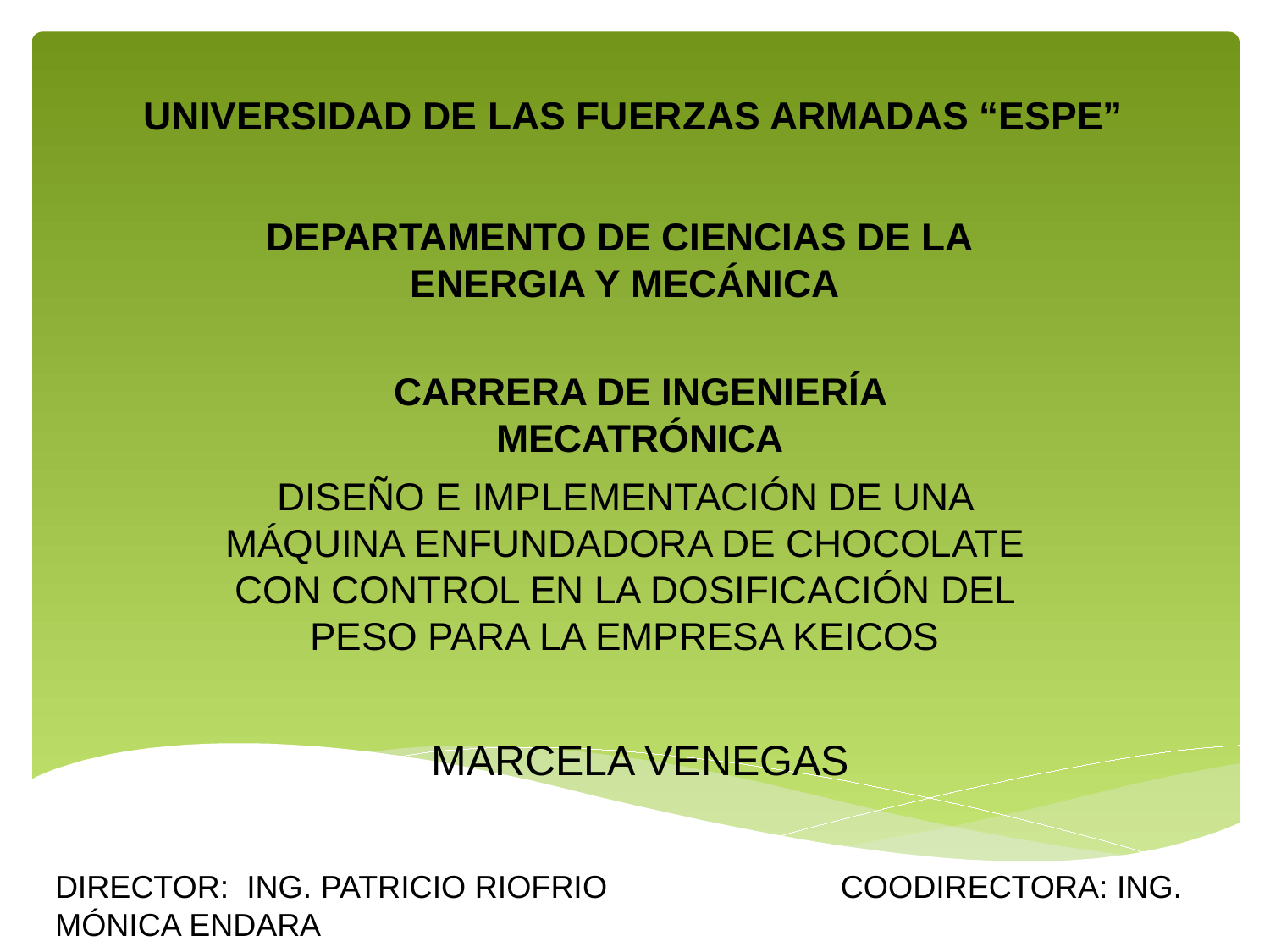

# UNIVERSIDAD DE LAS FUERZAS ARMADAS “ESPE”
DEPARTAMENTO DE CIENCIAS DE LA  ENERGIA Y MECÁNICA
CARRERA DE INGENIERÍA MECATRÓNICA
DISEÑO E IMPLEMENTACIÓN DE UNA MÁQUINA ENFUNDADORA DE CHOCOLATE CON CONTROL EN LA DOSIFICACIÓN DEL PESO PARA LA EMPRESA KEICOS
MARCELA VENEGAS
DIRECTOR:  ING. PATRICIO RIOFRIO 	                 COODIRECTORA: ING. MÓNICA ENDARA